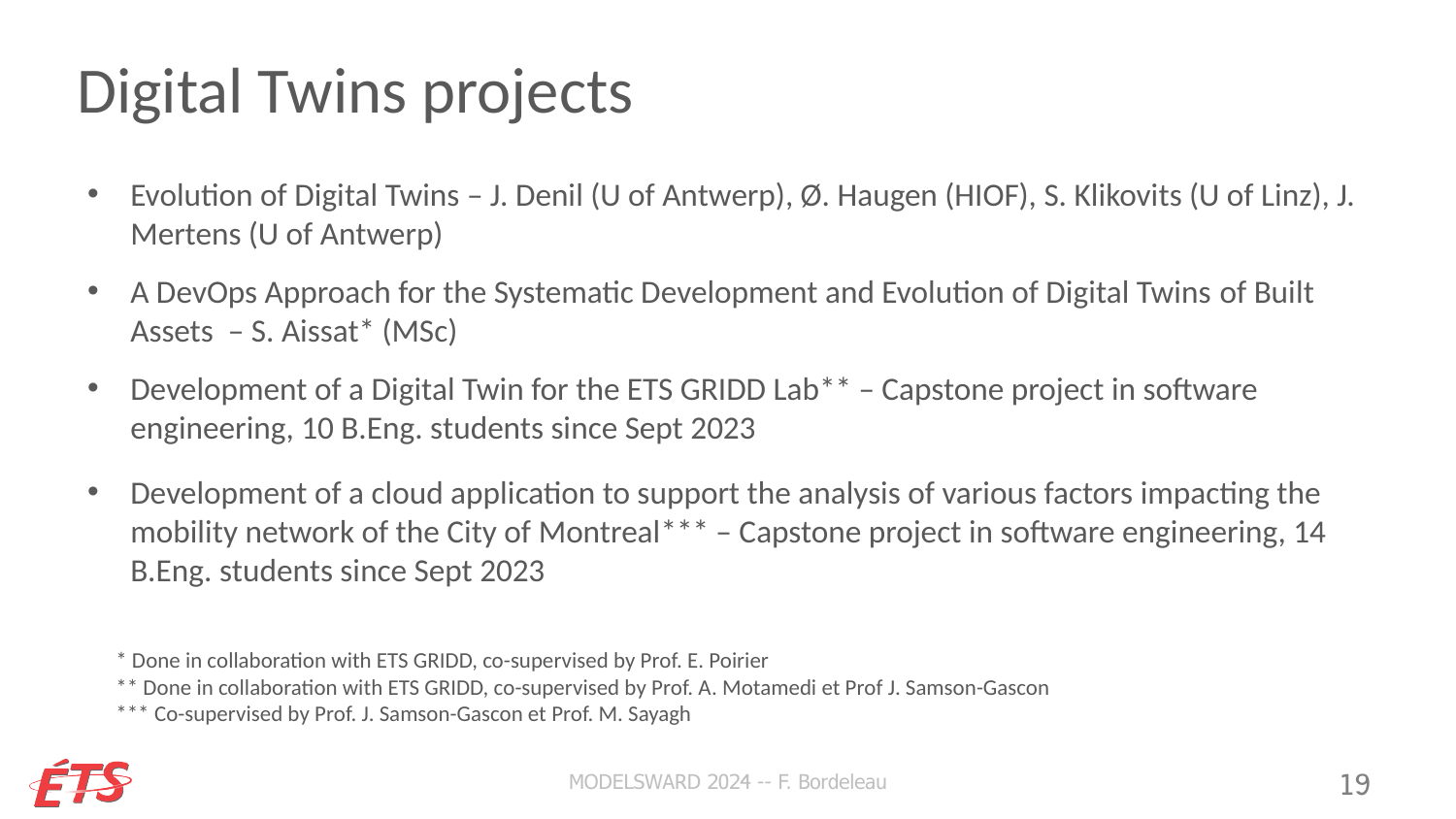

# Digital Twins projects
Evolution of Digital Twins – J. Denil (U of Antwerp), Ø. Haugen (HIOF), S. Klikovits (U of Linz), J. Mertens (U of Antwerp)

A DevOps Approach for the Systematic Development and Evolution of Digital Twins of Built Assets  – S. Aissat* (MSc)

Development of a Digital Twin for the ETS GRIDD Lab** – Capstone project in software engineering, 10 B.Eng. students since Sept 2023

Development of a cloud application to support the analysis of various factors impacting the mobility network of the City of Montreal*** – Capstone project in software engineering, 14 B.Eng. students since Sept 2023

* Done in collaboration with ETS GRIDD, co-supervised by Prof. E. Poirier
** Done in collaboration with ETS GRIDD, co-supervised by Prof. A. Motamedi et Prof J. Samson-Gascon
*** Co-supervised by Prof. J. Samson-Gascon et Prof. M. Sayagh

MODELSWARD 2024 -- F. Bordeleau
19